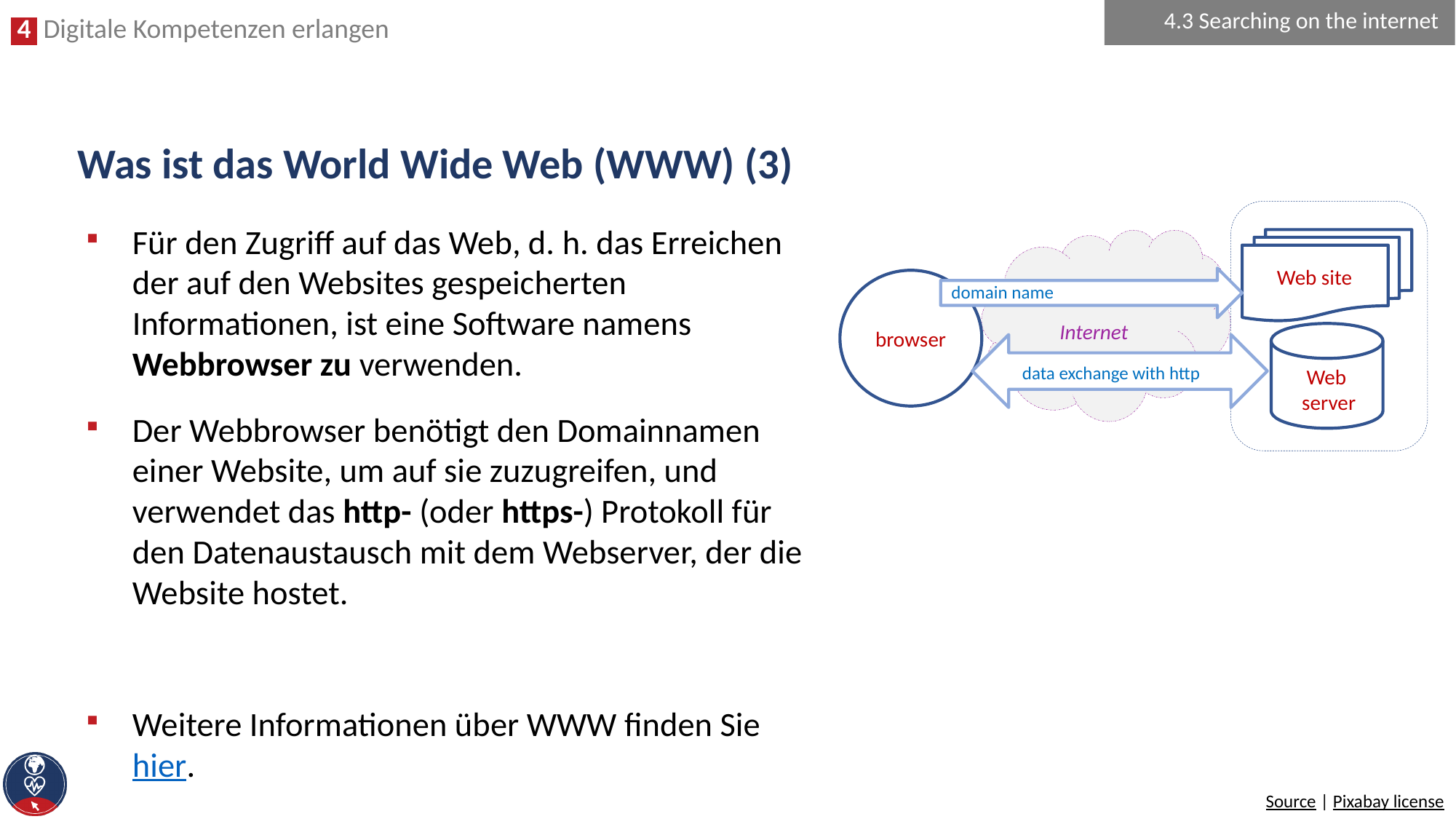

4.3 Searching on the internet
# Was ist das World Wide Web (WWW) (3)

Für den Zugriff auf das Web, d. h. das Erreichen der auf den Websites gespeicherten Informationen, ist eine Software namens Webbrowser zu verwenden.
Der Webbrowser benötigt den Domainnamen einer Website, um auf sie zuzugreifen, und verwendet das http- (oder https-) Protokoll für den Datenaustausch mit dem Webserver, der die Website hostet.

Weitere Informationen über WWW finden Sie hier.

Web site

browser
domain name
Internet

data exchange with http
Web
server
Source | Pixabay license